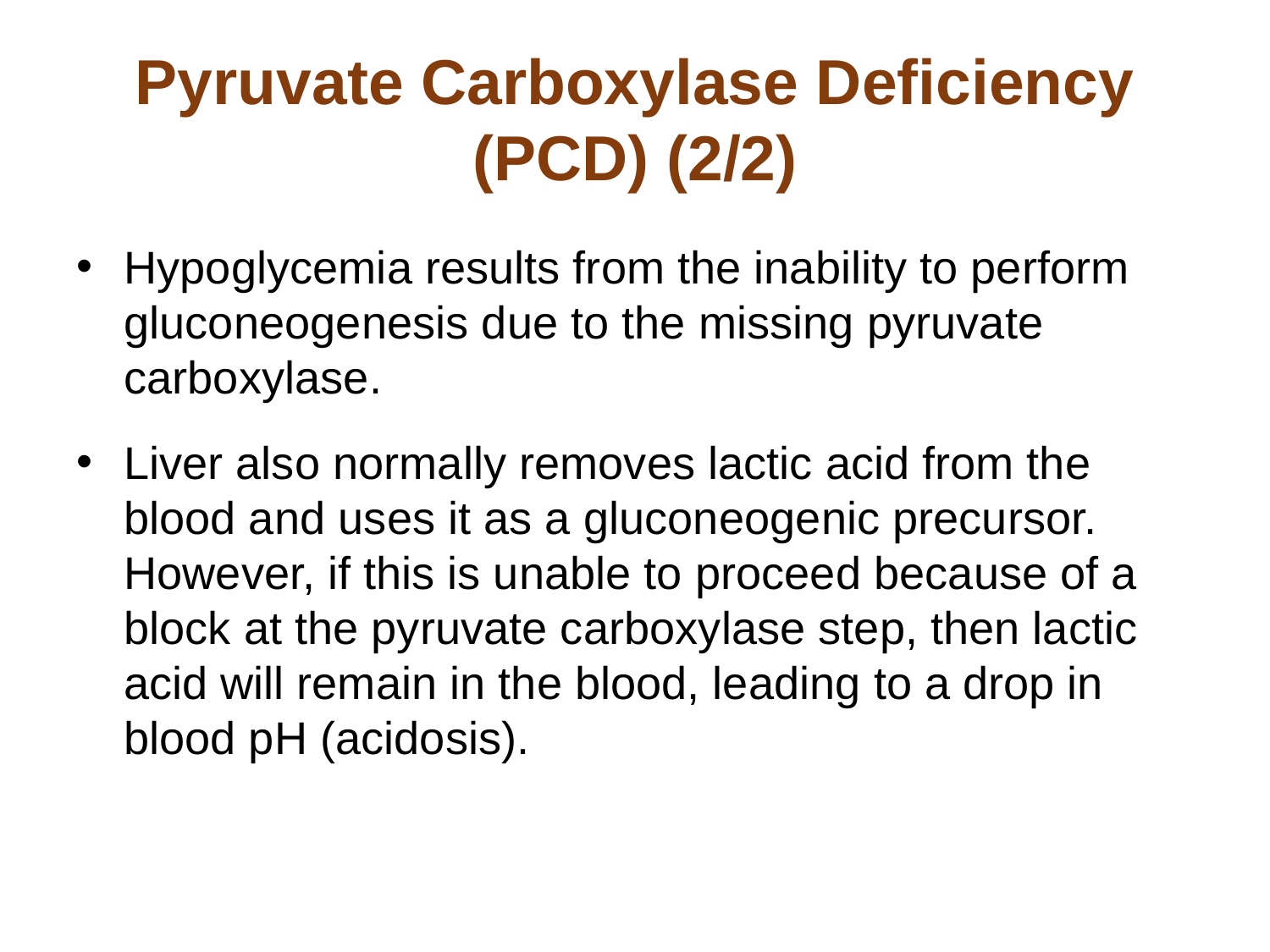

# Pyruvate Carboxylase Deficiency (PCD) (2/2)
Hypoglycemia results from the inability to perform gluconeogenesis due to the missing pyruvate carboxylase.
Liver also normally removes lactic acid from the blood and uses it as a gluconeogenic precursor. However, if this is unable to proceed because of a block at the pyruvate carboxylase step, then lactic acid will remain in the blood, leading to a drop in blood pH (acidosis).